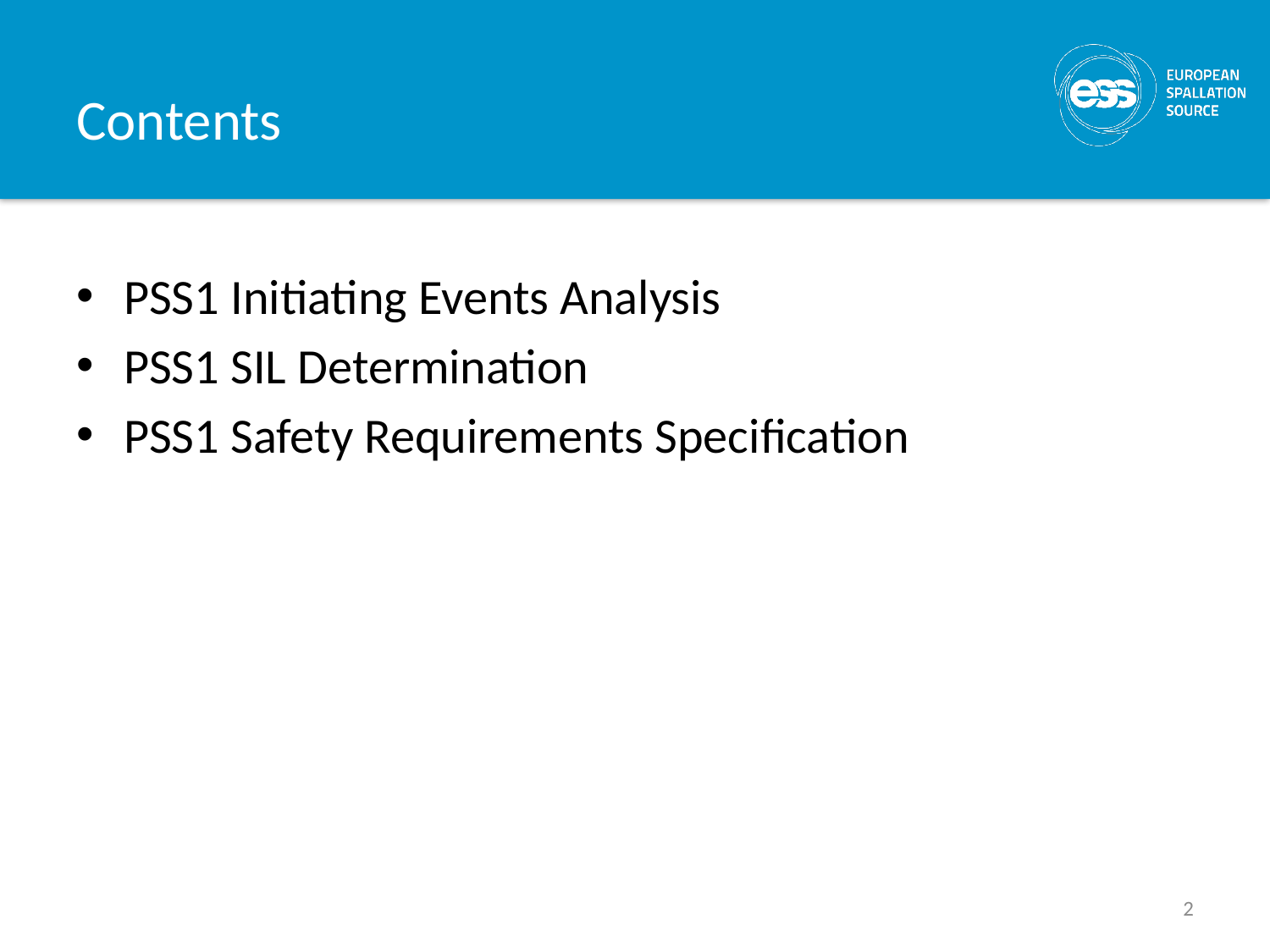

# Contents
PSS1 Initiating Events Analysis
PSS1 SIL Determination
PSS1 Safety Requirements Specification

2